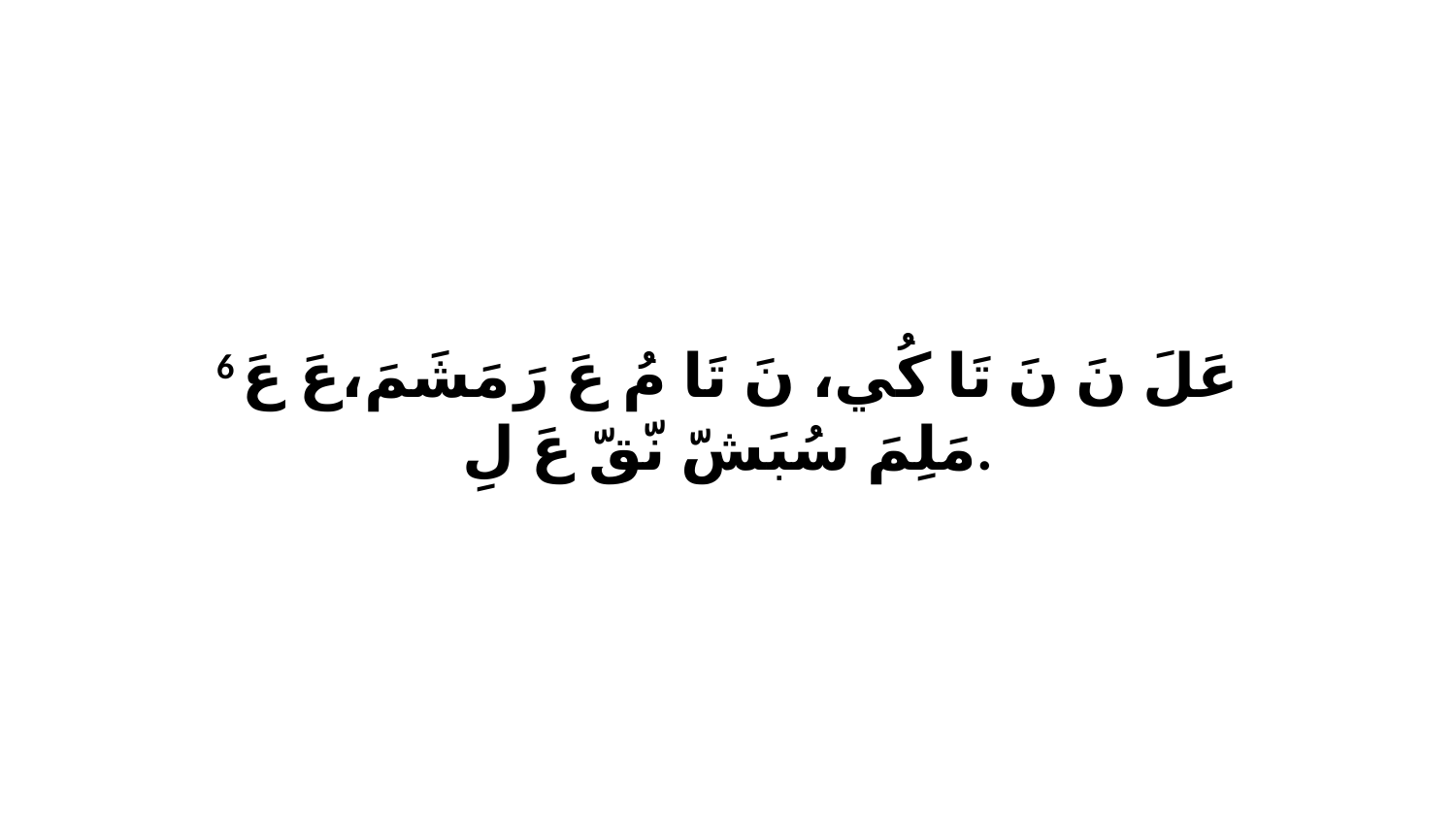

6 عَلَ نَ نَ تَا كُي، نَ تَا مُ عَ رَ مَشَمَ،عَ عَ مَلِمَ سُبَشّ نّقّ عَ لِ.